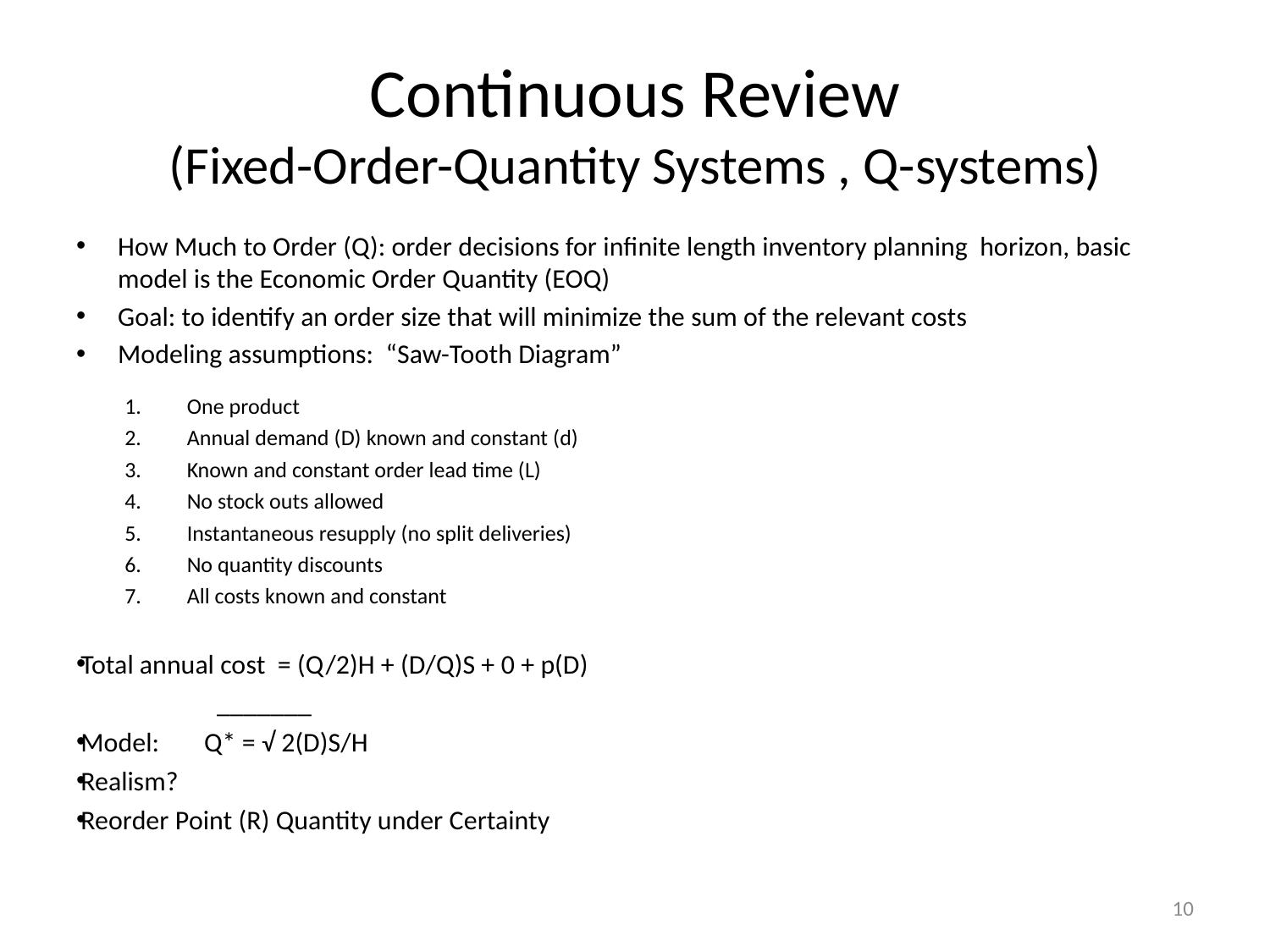

# Continuous Review (Fixed-Order-Quantity Systems , Q-systems)
How Much to Order (Q): order decisions for infinite length inventory planning  horizon, basic  model is the Economic Order Quantity (EOQ)
Goal: to identify an order size that will minimize the sum of the relevant costs
Modeling assumptions:  “Saw-Tooth Diagram”

One product
Annual demand (D) known and constant (d)
Known and constant order lead time (L)
No stock outs allowed
Instantaneous resupply (no split deliveries)
No quantity discounts
All costs known and constant

Total annual cost  = (Q/2)H + (D/Q)S + 0 + p(D)
		             _______
Model:	 Q* = √ 2(D)S/H
Realism?
Reorder Point (R) Quantity under Certainty

10